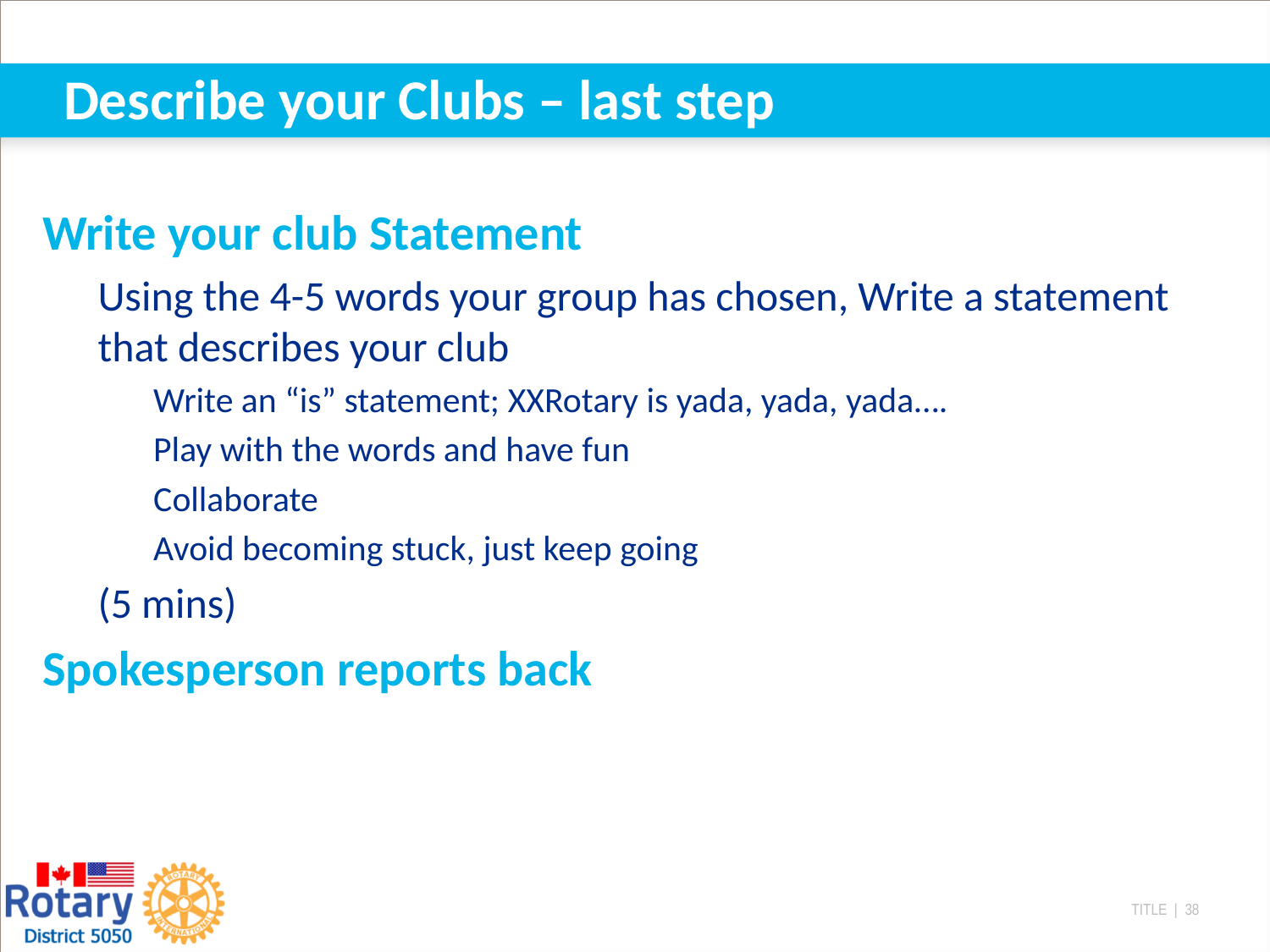

# Describe your Clubs – last step
Write your club Statement
Using the 4-5 words your group has chosen, Write a statement that describes your club
Write an “is” statement; XXRotary is yada, yada, yada….
Play with the words and have fun
Collaborate
Avoid becoming stuck, just keep going
(5 mins)
Spokesperson reports back